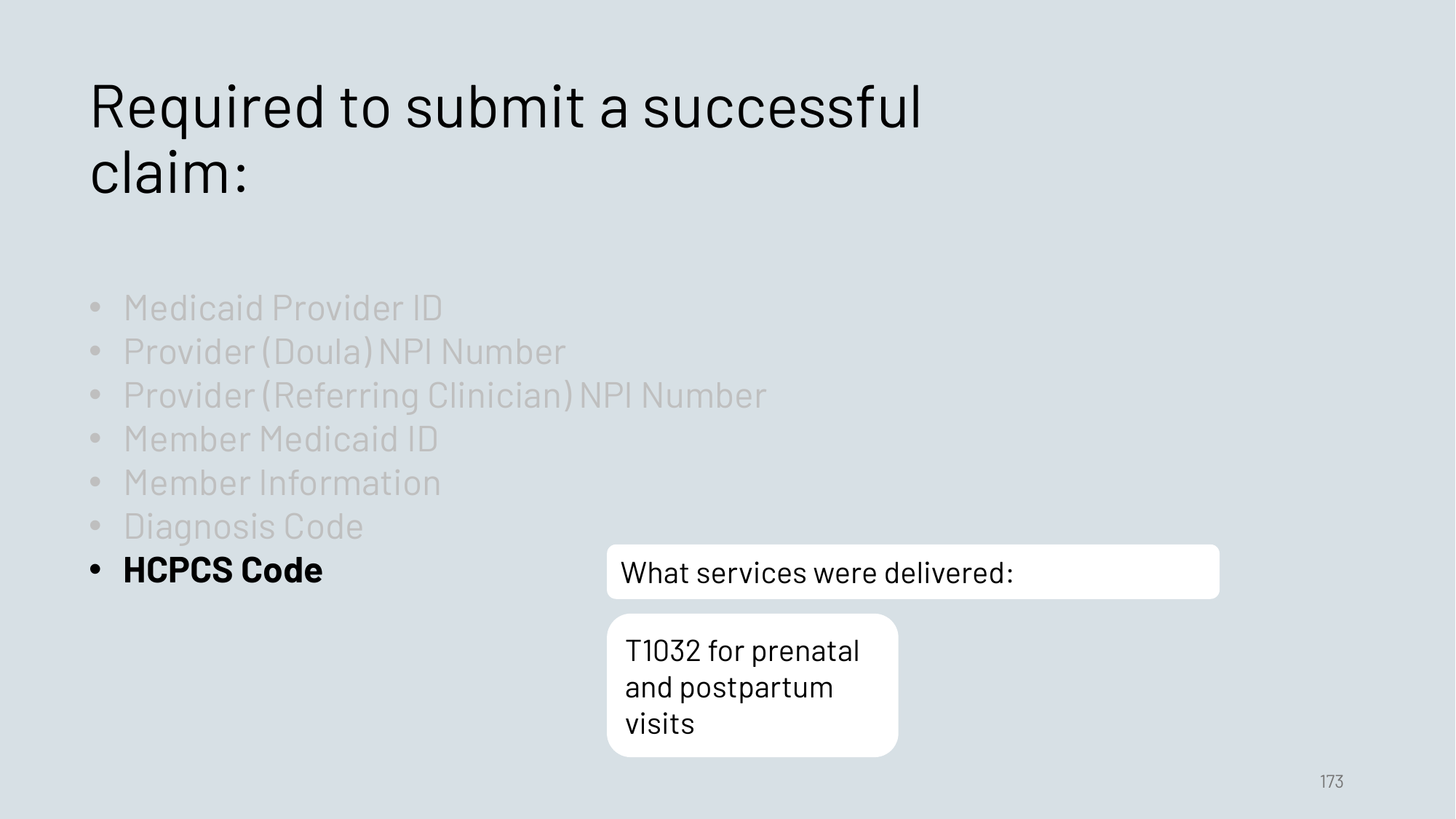

Required to submit a successful claim:
Medicaid Provider ID
Provider (Doula) NPI Number
Provider (Referring Clinician) NPI Number
Member Medicaid ID
Member Information
Diagnosis Code
HCPCS Code
What services were delivered:
T1032 for prenatal and postpartum visits
173